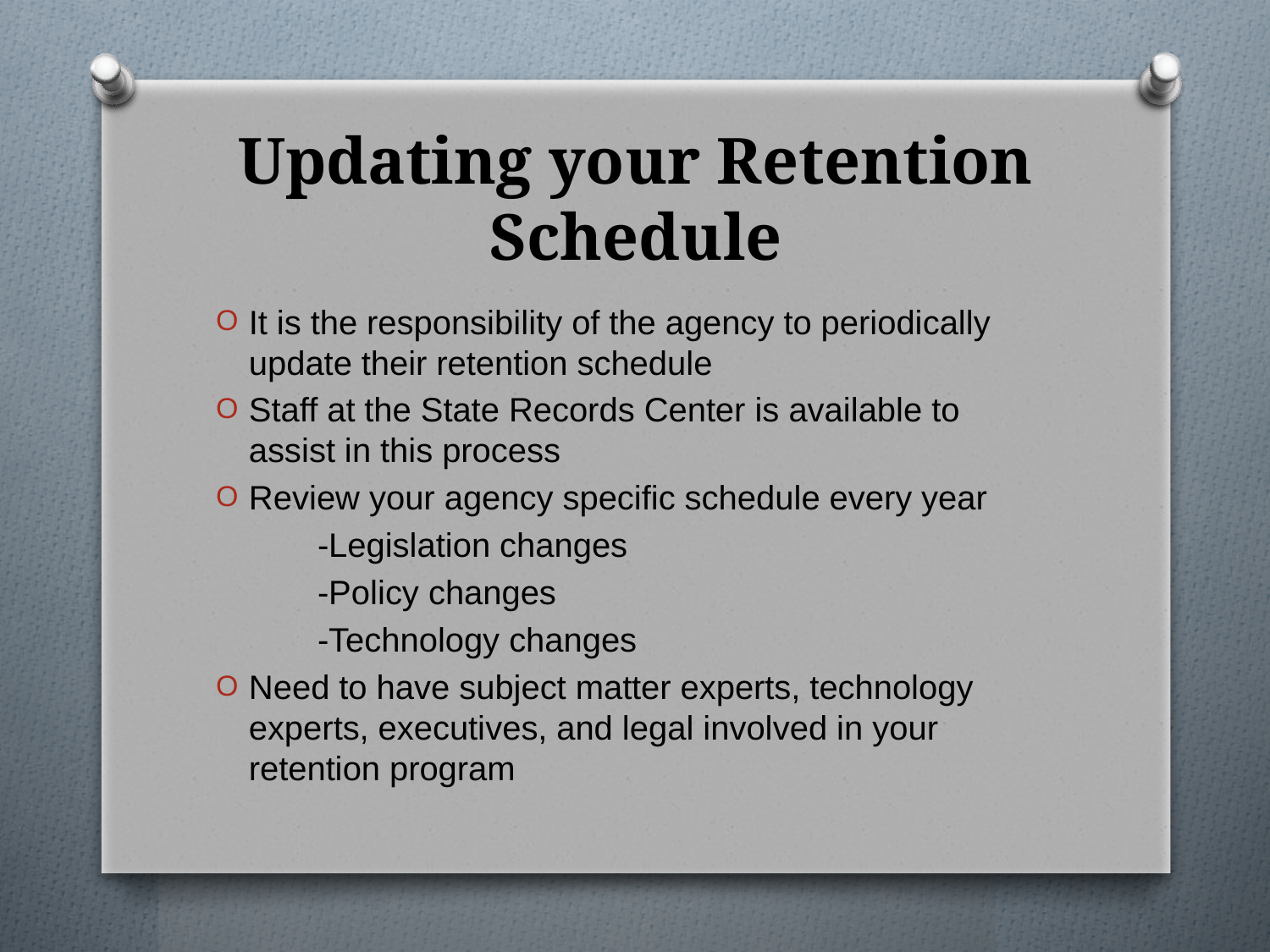

# Updating your Retention Schedule
It is the responsibility of the agency to periodically update their retention schedule
Staff at the State Records Center is available to assist in this process
Review your agency specific schedule every year
	-Legislation changes
	-Policy changes
	-Technology changes
Need to have subject matter experts, technology experts, executives, and legal involved in your retention program